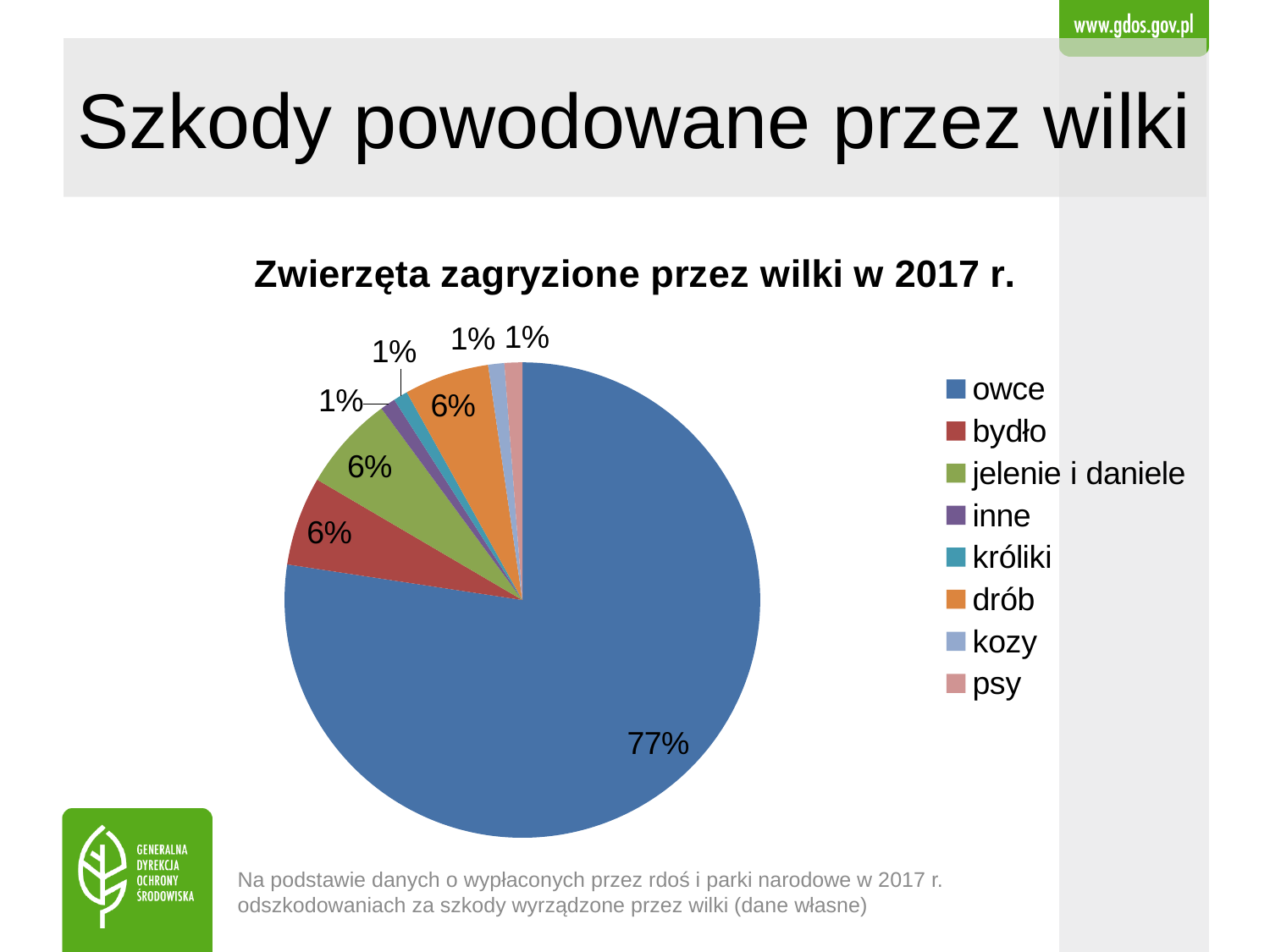

# Szkody powodowane przez wilki

### Chart: Zwierzęta zagryzione przez wilki w 2017 r.

| Category | Kolumna1 |
|---|---|
| owce | 1342.0 |
| bydło | 105.0 |
| jelenie i daniele | 112.0 |
| inne | 18.0 |
| króliki | 17.0 |
| drób | 100.0 |
| kozy | 19.0 |
| psy | 21.0 |
Na podstawie danych o wypłaconych przez rdoś i parki narodowe w 2017 r. odszkodowaniach za szkody wyrządzone przez wilki (dane własne)